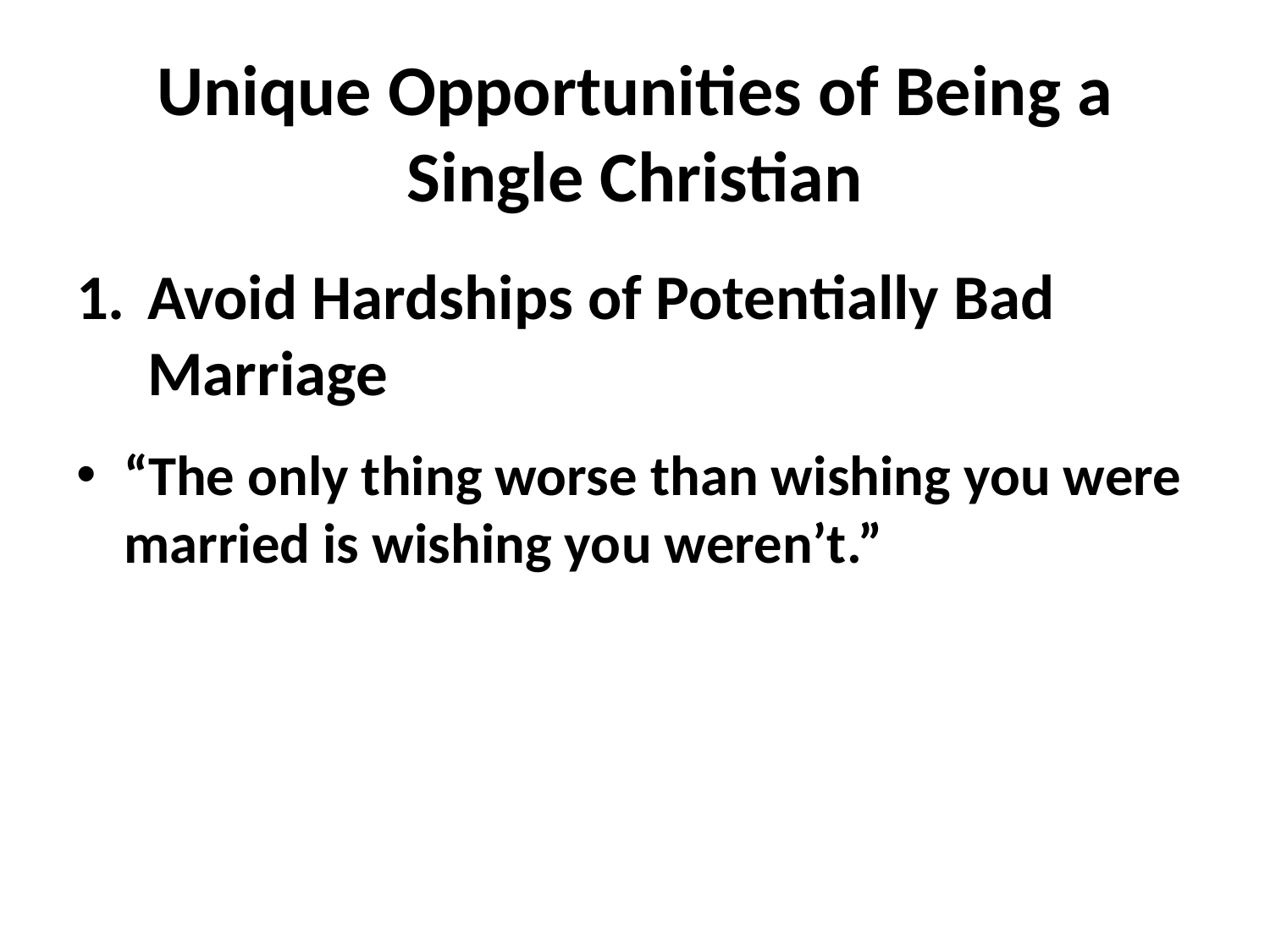

# Unique Opportunities of Being a Single Christian
Avoid Hardships of Potentially Bad Marriage

“The only thing worse than wishing you were married is wishing you weren’t.”